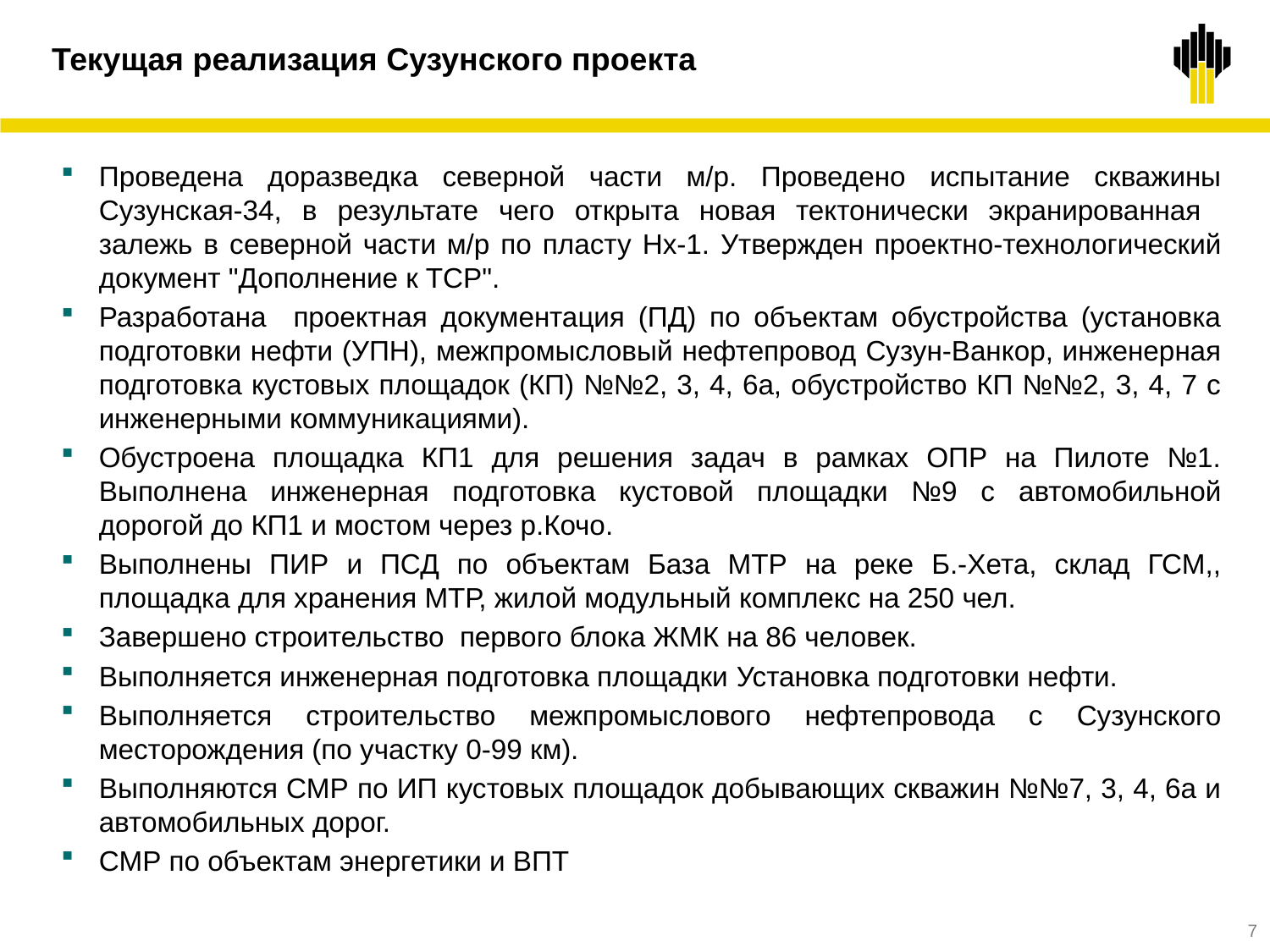

Текущая реализация Сузунского проекта

Проведена доразведка северной части м/р. Проведено испытание скважины Сузунская-34, в результате чего открыта новая тектонически экранированная  залежь в северной части м/р по пласту Нх-1. Утвержден проектно-технологический документ "Дополнение к ТСР".
Разработана  проектная документация (ПД) по объектам обустройства (установка подготовки нефти (УПН), межпромысловый нефтепровод Сузун-Ванкор, инженерная подготовка кустовых площадок (КП) №№2, 3, 4, 6а, обустройство КП №№2, 3, 4, 7 с инженерными коммуникациями).
Обустроена площадка КП1 для решения задач в рамках ОПР на Пилоте №1. Выполнена инженерная подготовка кустовой площадки №9 с автомобильной дорогой до КП1 и мостом через р.Кочо.
Выполнены ПИР и ПСД по объектам База МТР на реке Б.-Хета, склад ГСМ,, площадка для хранения МТР, жилой модульный комплекс на 250 чел.
Завершено строительство  первого блока ЖМК на 86 человек.
Выполняется инженерная подготовка площадки Установка подготовки нефти.
Выполняется строительство межпромыслового нефтепровода с Сузунского месторождения (по участку 0-99 км).
Выполняются СМР по ИП кустовых площадок добывающих скважин №№7, 3, 4, 6а и автомобильных дорог.
СМР по объектам энергетики и ВПТ

7